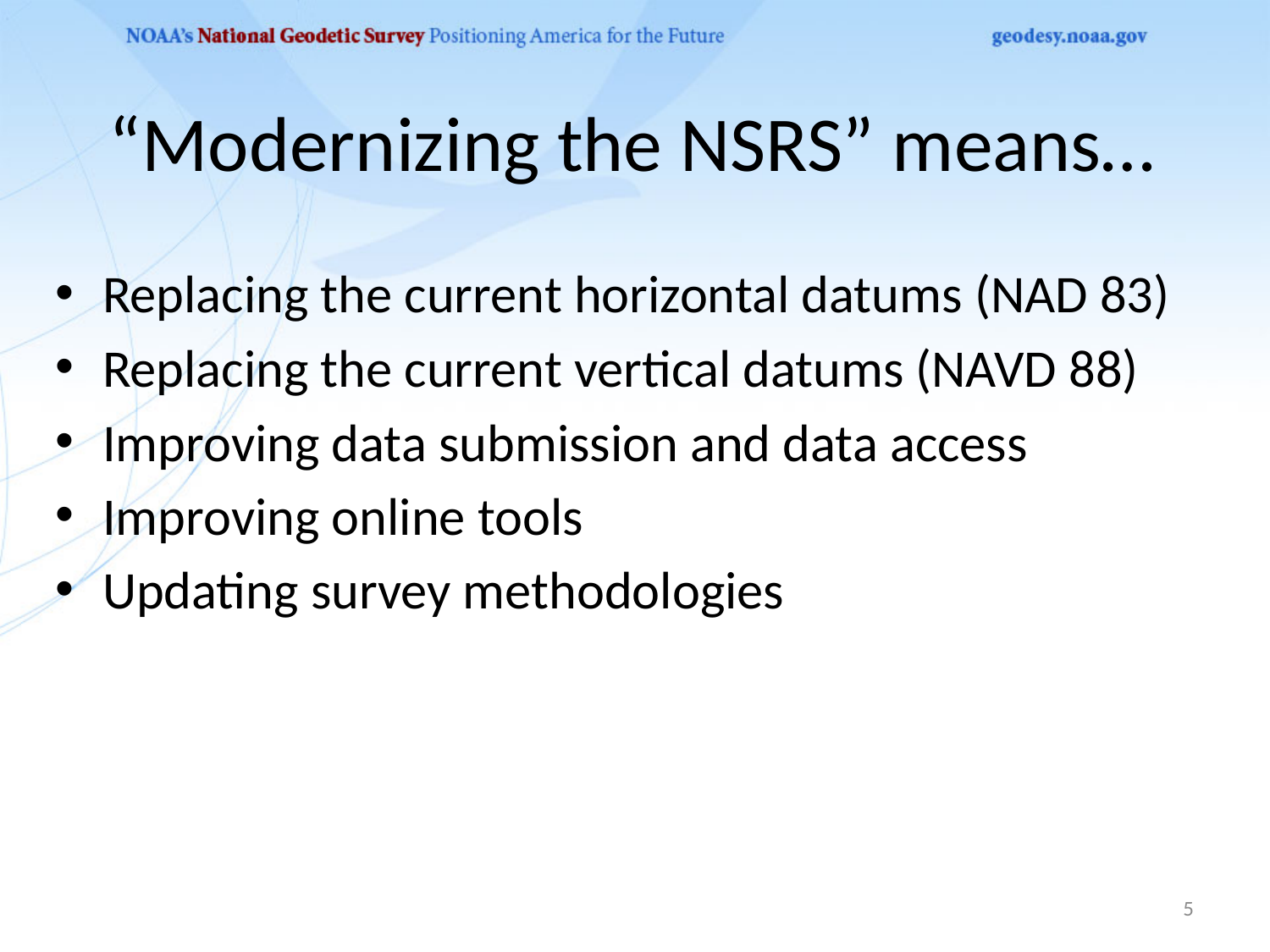

# “Modernizing the NSRS” means…
Replacing the current horizontal datums (NAD 83)
Replacing the current vertical datums (NAVD 88)
Improving data submission and data access
Improving online tools
Updating survey methodologies
5